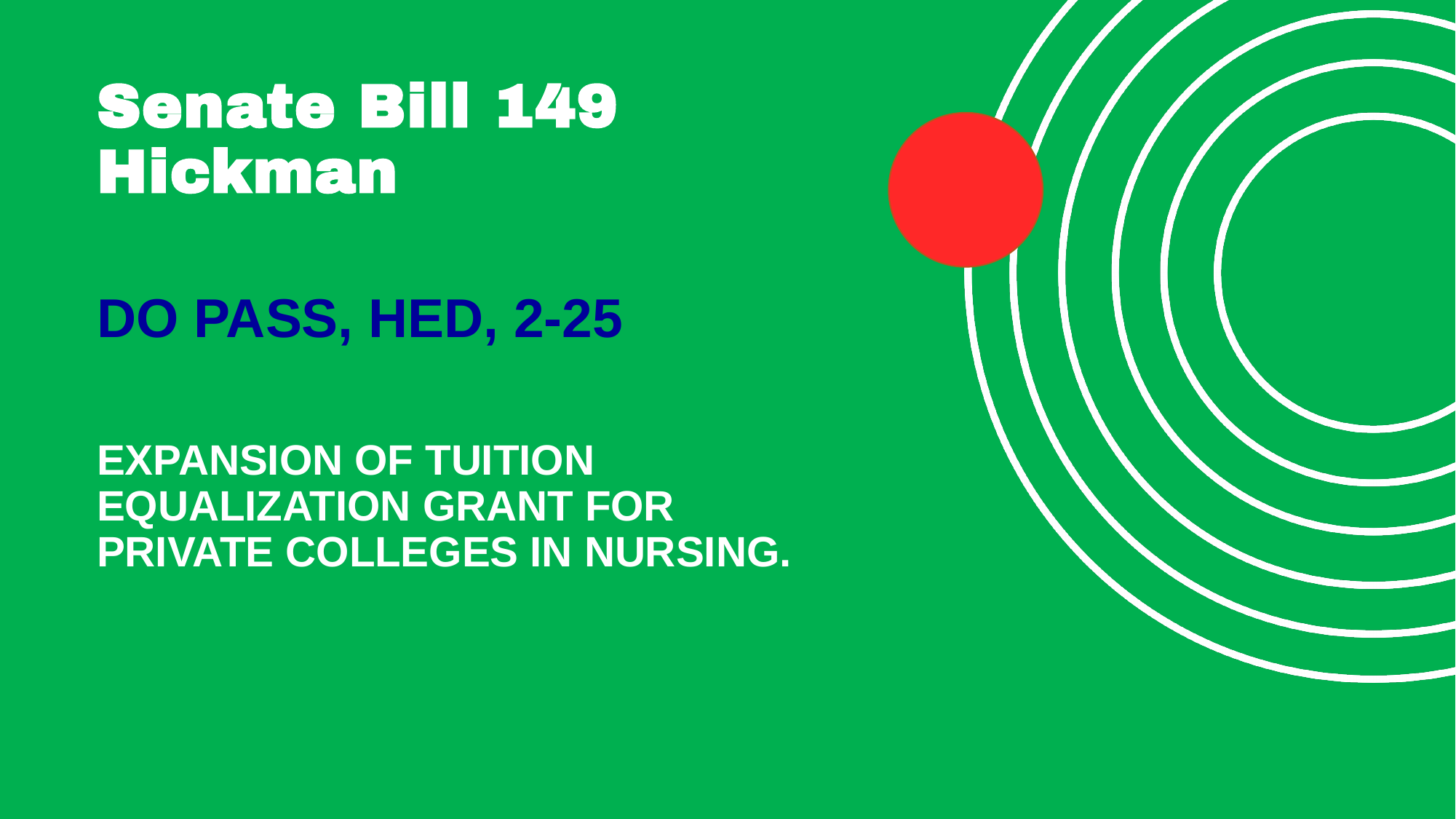

# Senate Bill 149 Hickman
DO PASS, HED, 2-25

EXPANSION OF TUITION EQUALIZATION GRANT FOR PRIVATE COLLEGES IN NURSING.